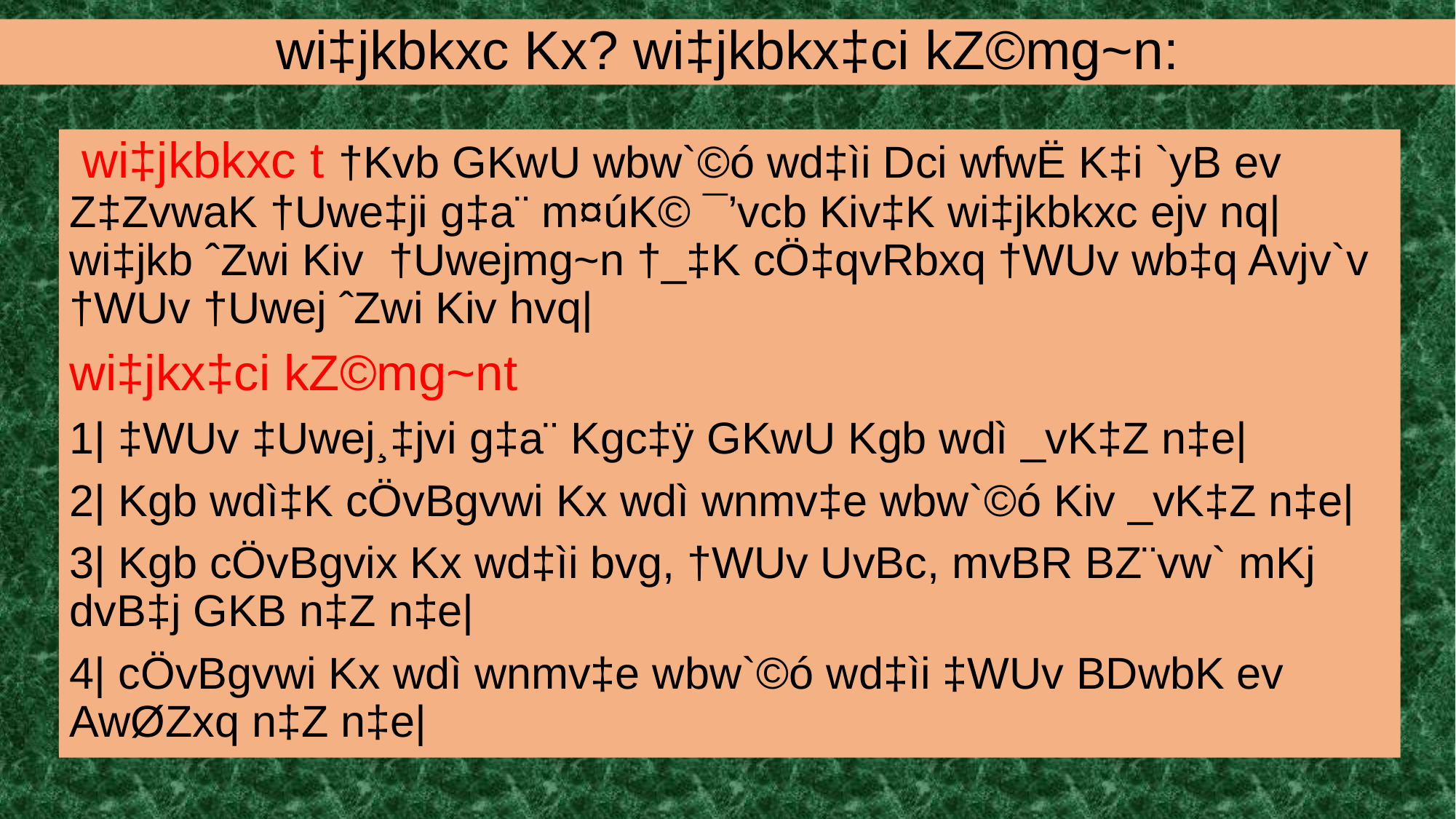

# wi‡jkbkxc Kx? wi‡jkbkx‡ci kZ©mg~n:
 wi‡jkbkxc t †Kvb GKwU wbw`©ó wd‡ìi Dci wfwË K‡i `yB ev Z‡ZvwaK †Uwe‡ji g‡a¨ m¤úK© ¯’vcb Kiv‡K wi‡jkbkxc ejv nq| wi‡jkb ˆZwi Kiv  †Uwejmg~n †_‡K cÖ‡qvRbxq †WUv wb‡q Avjv`v †WUv †Uwej ˆZwi Kiv hvq|
wi‡jkx‡ci kZ©mg~nt
1| ‡WUv ‡Uwej¸‡jvi g‡a¨ Kgc‡ÿ GKwU Kgb wdì _vK‡Z n‡e|
2| Kgb wdì‡K cÖvBgvwi Kx wdì wnmv‡e wbw`©ó Kiv _vK‡Z n‡e|
3| Kgb cÖvBgvix Kx wd‡ìi bvg, †WUv UvBc, mvBR BZ¨vw` mKj dvB‡j GKB n‡Z n‡e|
4| cÖvBgvwi Kx wdì wnmv‡e wbw`©ó wd‡ìi ‡WUv BDwbK ev AwØZxq n‡Z n‡e|